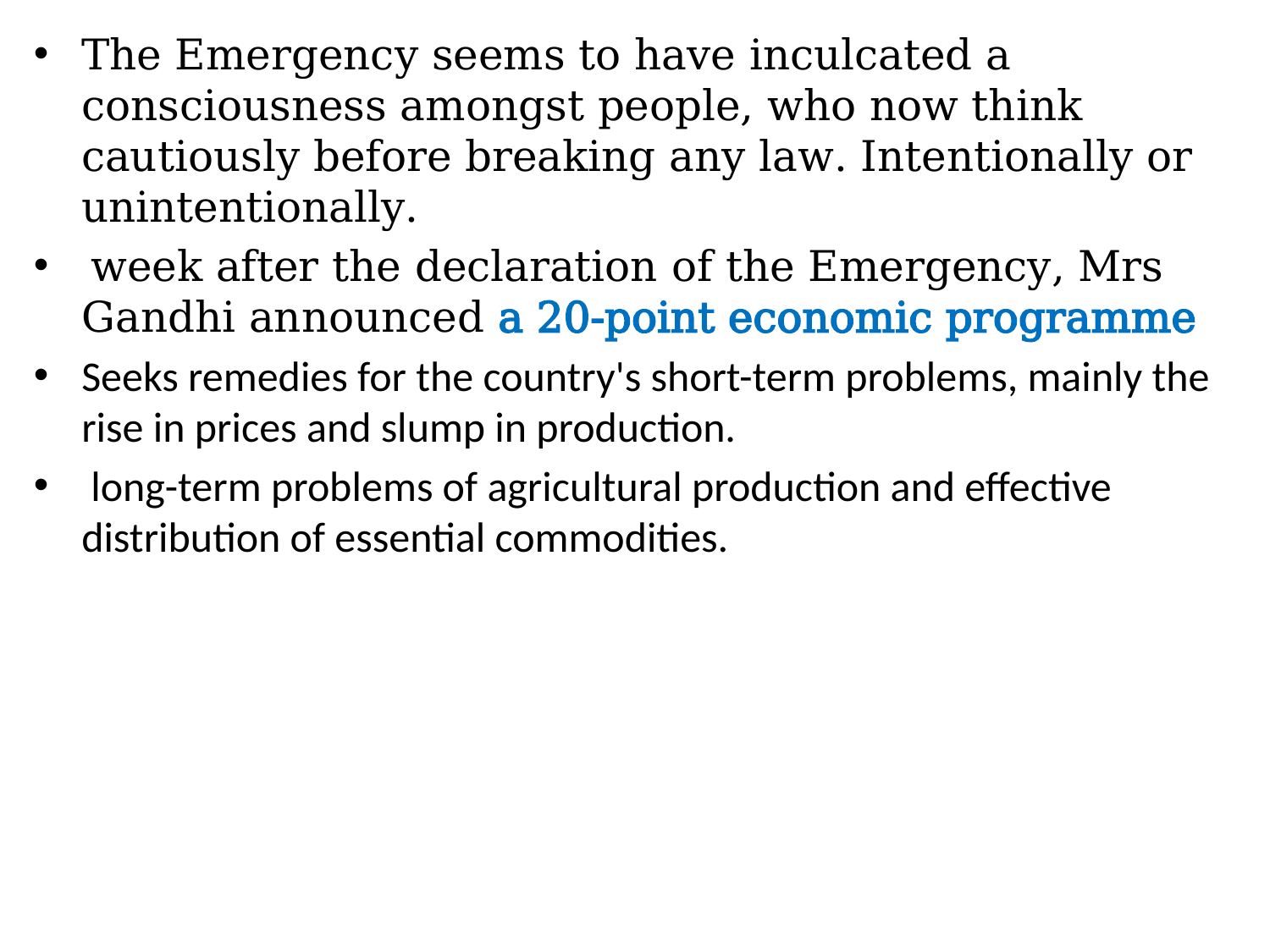

The Emergency seems to have inculcated a consciousness amongst people, who now think cautiously before breaking any law. Intentionally or unintentionally.
 week after the declaration of the Emergency, Mrs Gandhi announced a 20-point economic programme
Seeks remedies for the country's short-term problems, mainly the rise in prices and slump in production.
 long-term problems of agricultural production and effective distribution of essential commodities.